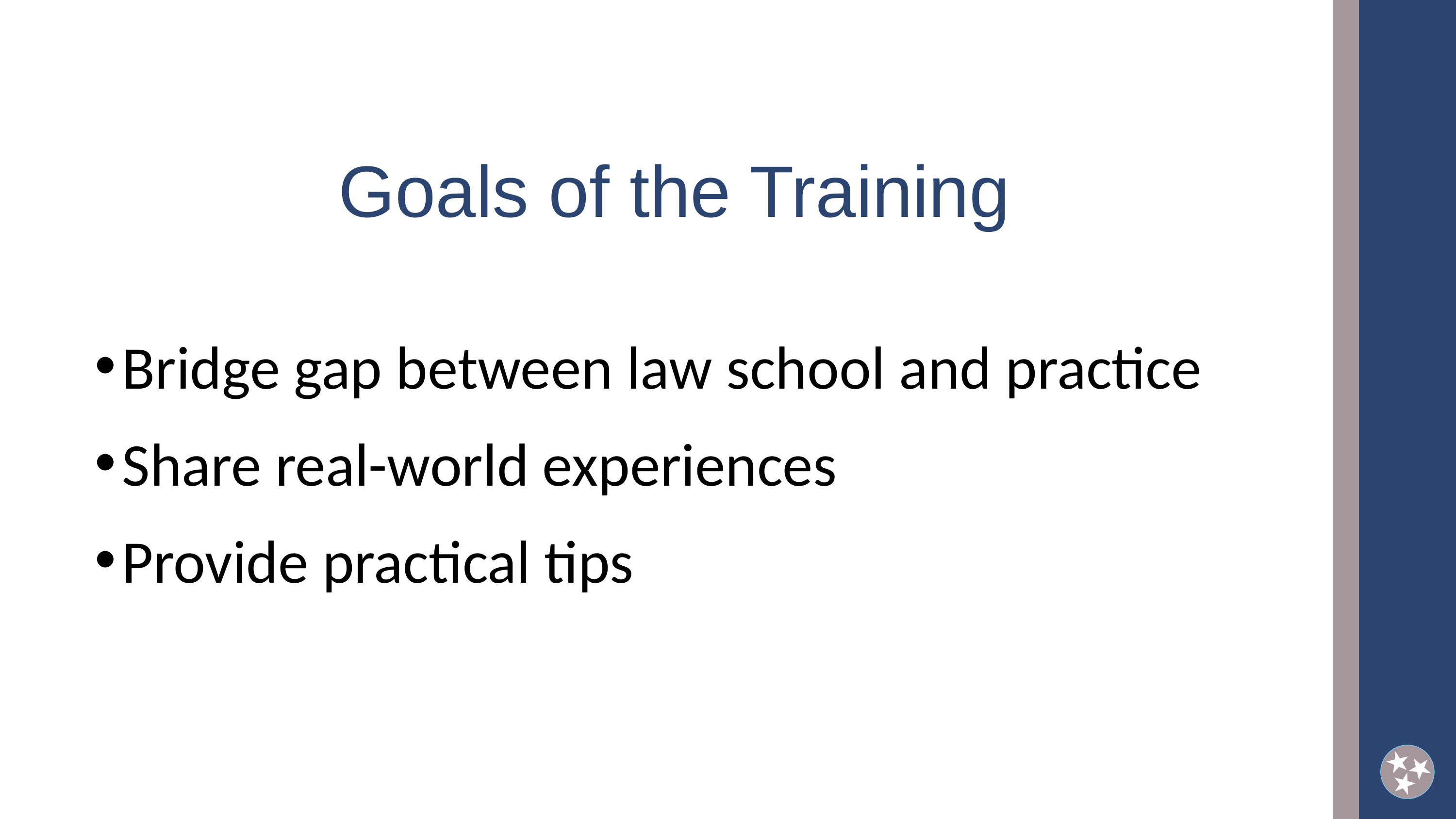

Goals of the Training
Bridge gap between law school and practice
Share real-world experiences
Provide practical tips